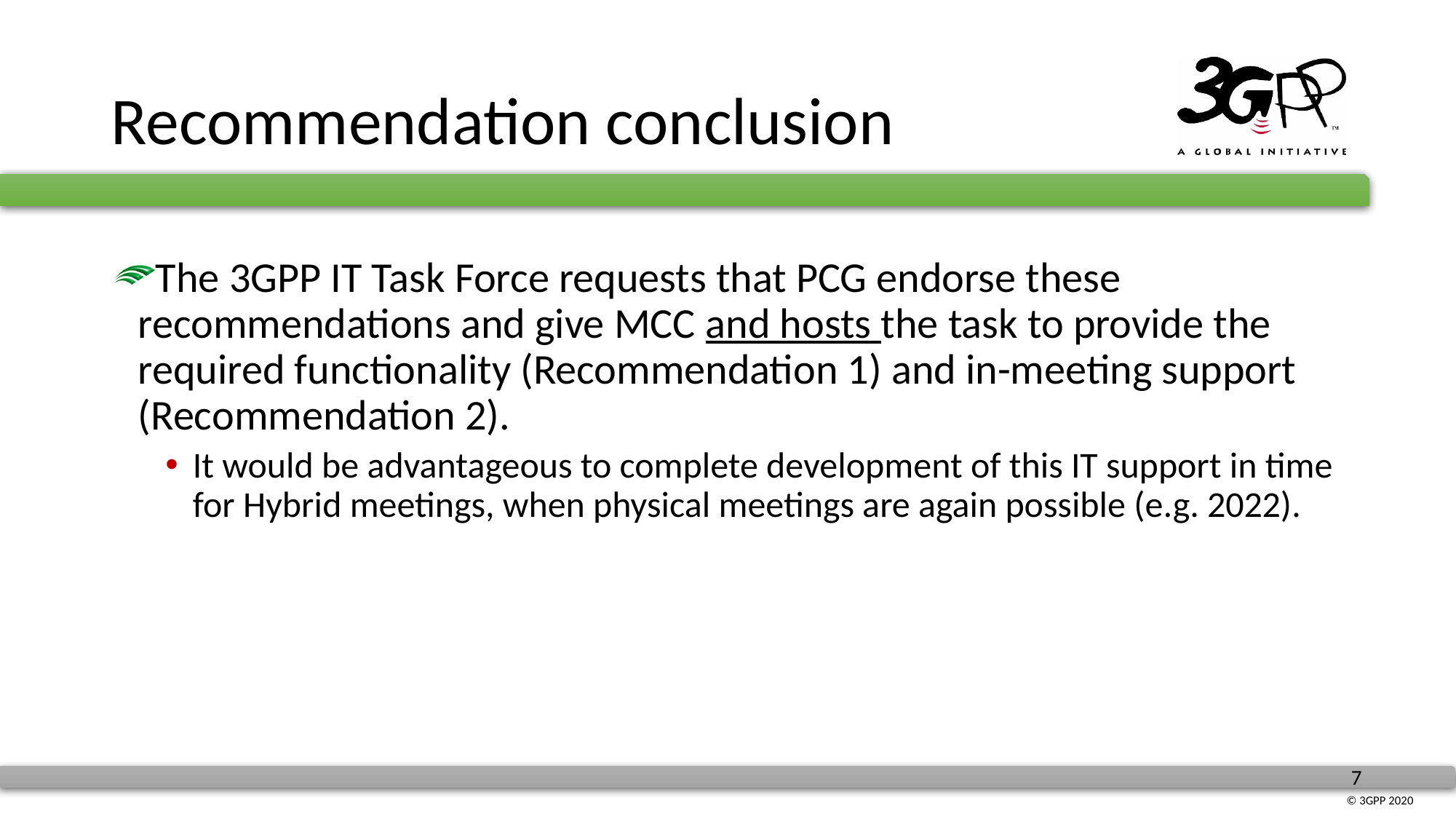

# Recommendation conclusion
The 3GPP IT Task Force requests that PCG endorse these recommendations and give MCC and hosts the task to provide the required functionality (Recommendation 1) and in-meeting support (Recommendation 2).
It would be advantageous to complete development of this IT support in time for Hybrid meetings, when physical meetings are again possible (e.g. 2022).